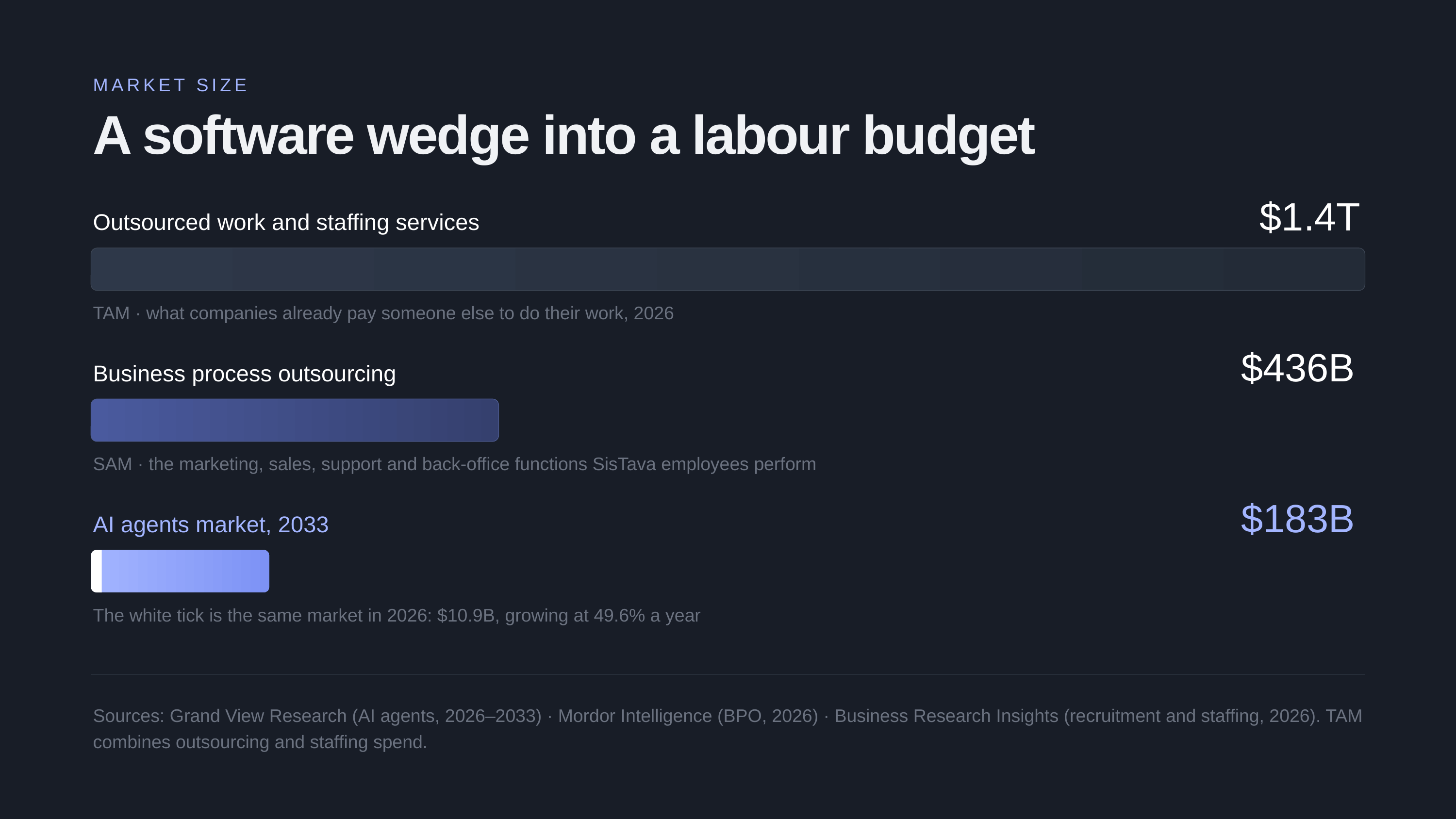

MARKET SIZE
A software wedge into a labour budget
$1.4T
Outsourced work and staffing services

TAM · what companies already pay someone else to do their work, 2026
$436B
Business process outsourcing

SAM · the marketing, sales, support and back-office functions SisTava employees perform
$183B
AI agents market, 2033

The white tick is the same market in 2026: $10.9B, growing at 49.6% a year

Sources: Grand View Research (AI agents, 2026–2033) · Mordor Intelligence (BPO, 2026) · Business Research Insights (recruitment and staffing, 2026). TAM combines outsourcing and staffing spend.